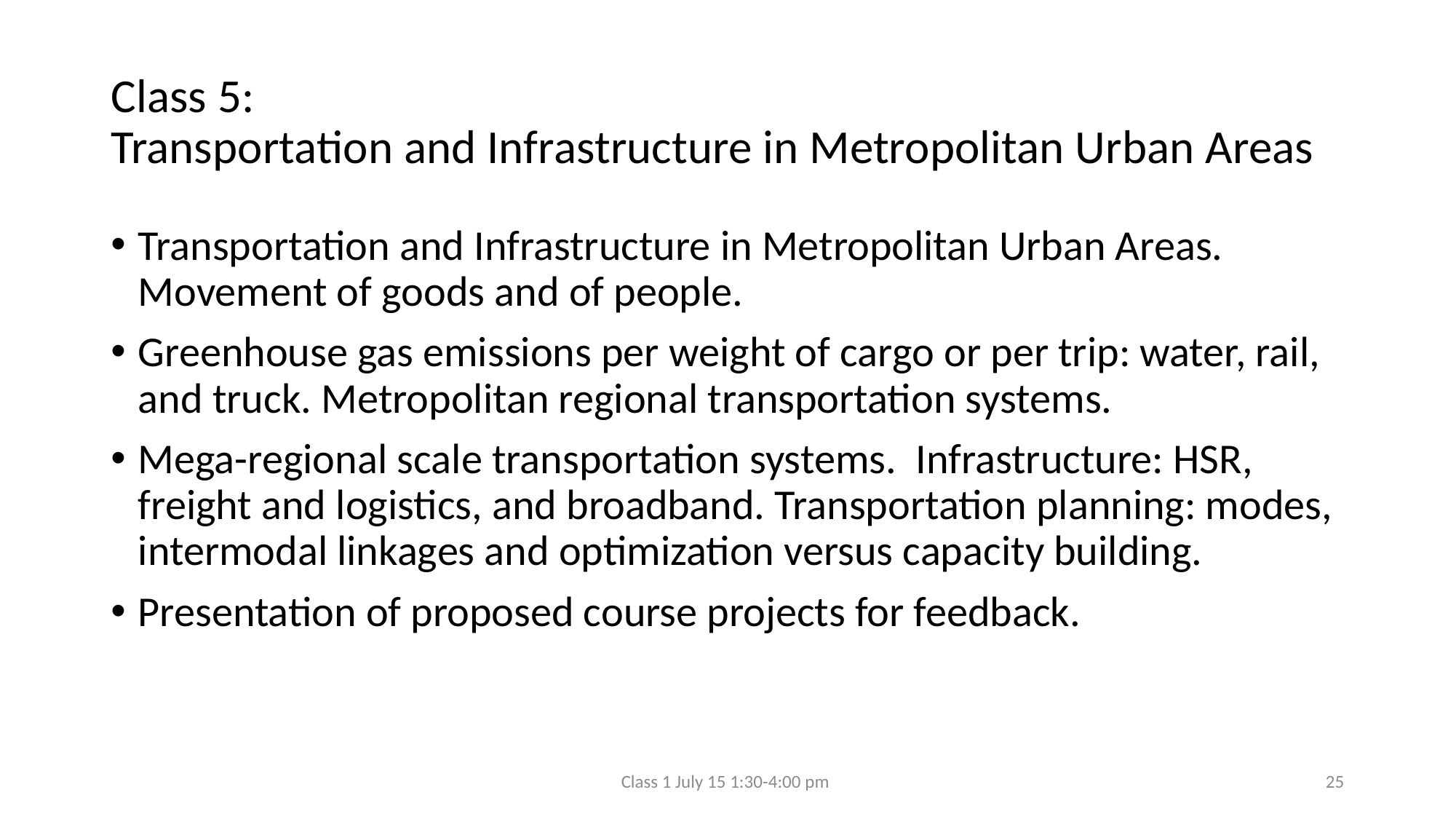

# Class 5: Transportation and Infrastructure in Metropolitan Urban Areas
Transportation and Infrastructure in Metropolitan Urban Areas. Movement of goods and of people.
Greenhouse gas emissions per weight of cargo or per trip: water, rail, and truck. Metropolitan regional transportation systems.
Mega-regional scale transportation systems.  Infrastructure: HSR, freight and logistics, and broadband. Transportation planning: modes, intermodal linkages and optimization versus capacity building.
Presentation of proposed course projects for feedback.

Class 1 July 15 1:30-4:00 pm
25